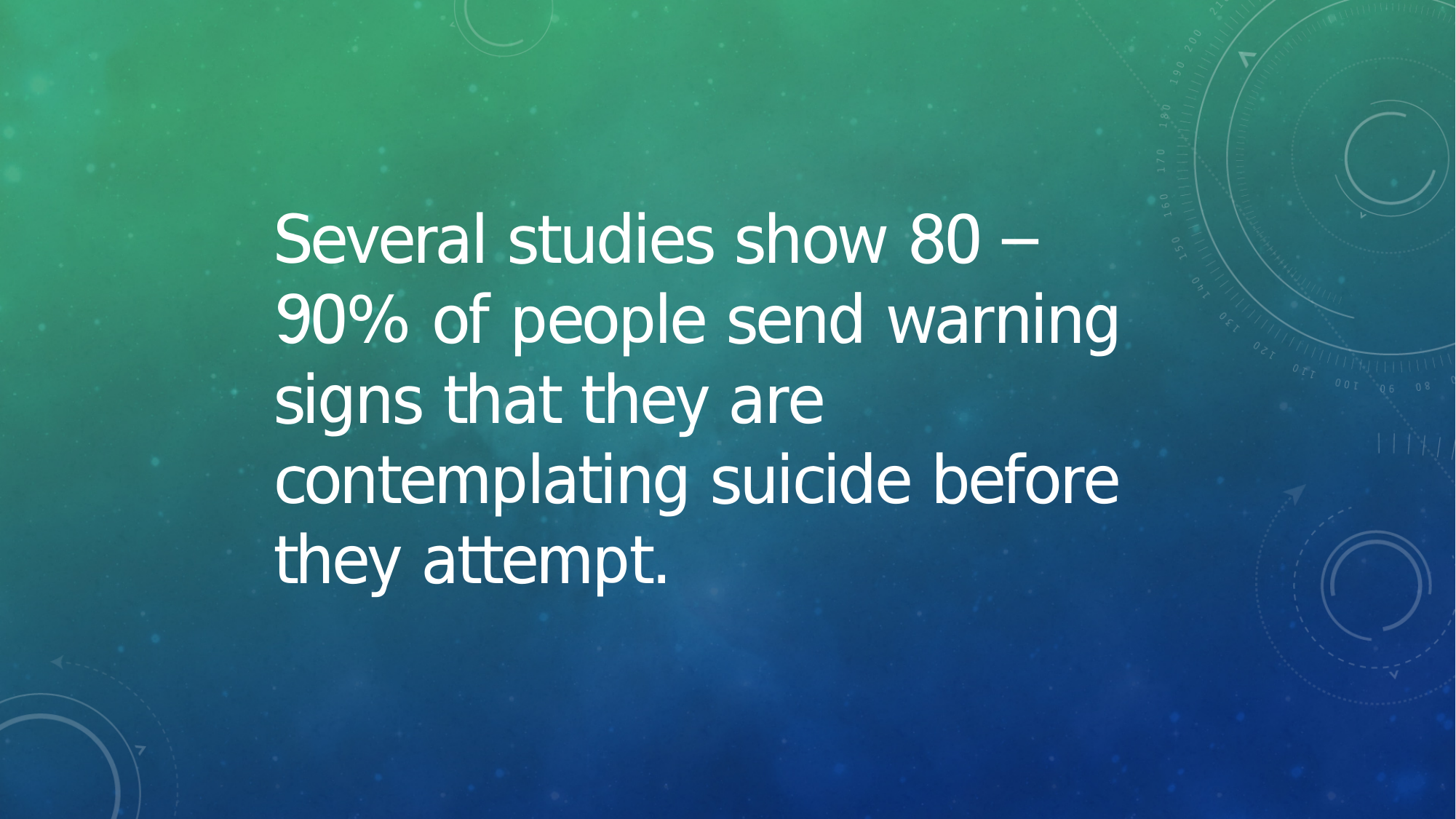

Several studies show 80 – 90% of people send warning signs that they are contemplating suicide before they attempt.